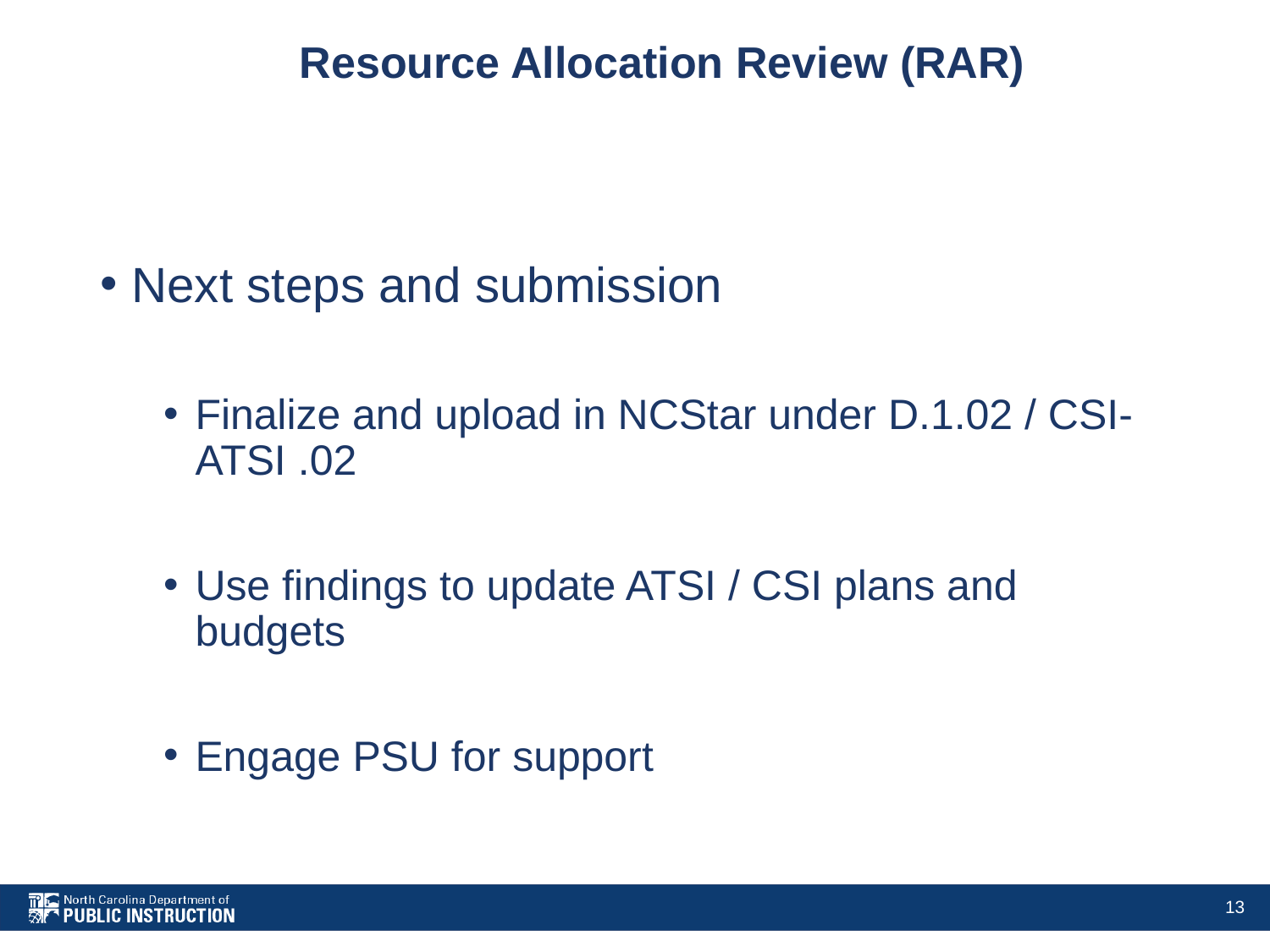

# Resource Allocation Review (RAR)
Next steps and submission

Finalize and upload in NCStar under D.1.02 / CSI-ATSI .02

Use findings to update ATSI / CSI plans and budgets

Engage PSU for support
13